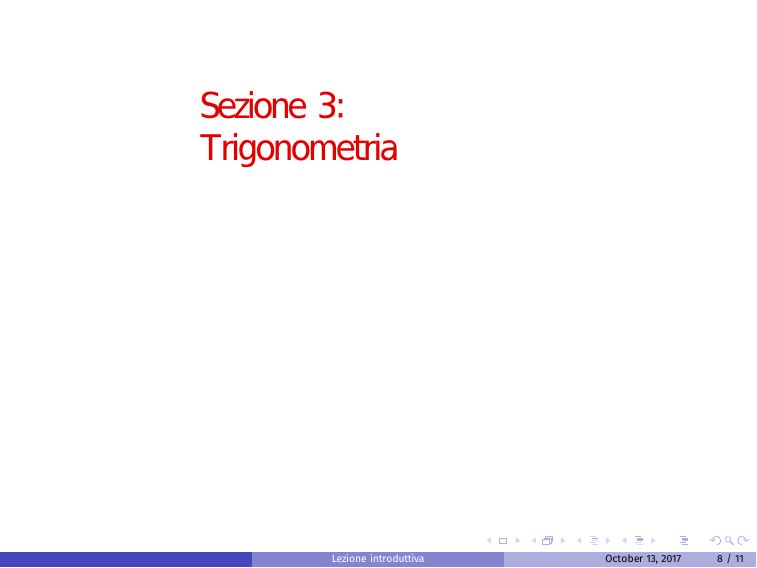

Sezione 3: Trigonometria

Lezione introduttiva
October 13, 2017
8 / 11